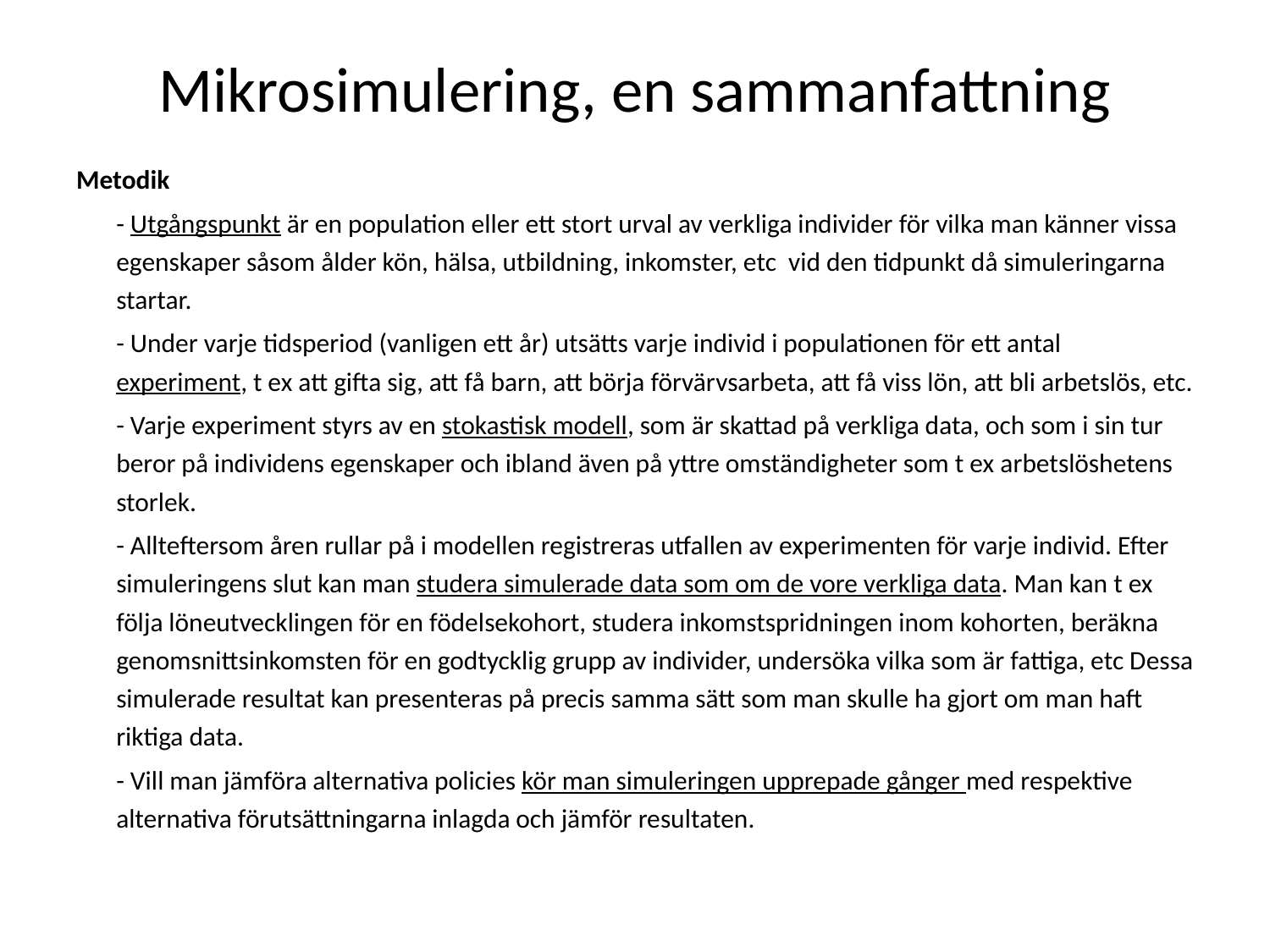

# Mikrosimulering, en sammanfattning
Metodik
	- Utgångspunkt är en population eller ett stort urval av verkliga individer för vilka man känner vissa egenskaper såsom ålder kön, hälsa, utbildning, inkomster, etc  vid den tidpunkt då simuleringarna startar.
	- Under varje tidsperiod (vanligen ett år) utsätts varje individ i populationen för ett antal experiment, t ex att gifta sig, att få barn, att börja förvärvsarbeta, att få viss lön, att bli arbetslös, etc.
	- Varje experiment styrs av en stokastisk modell, som är skattad på verkliga data, och som i sin tur beror på individens egenskaper och ibland även på yttre omständigheter som t ex arbetslöshetens storlek.
	- Allteftersom åren rullar på i modellen registreras utfallen av experimenten för varje individ. Efter simuleringens slut kan man studera simulerade data som om de vore verkliga data. Man kan t ex följa löneutvecklingen för en födelsekohort, studera inkomstspridningen inom kohorten, beräkna genomsnittsinkomsten för en godtycklig grupp av individer, undersöka vilka som är fattiga, etc Dessa simulerade resultat kan presenteras på precis samma sätt som man skulle ha gjort om man haft riktiga data.
	- Vill man jämföra alternativa policies kör man simuleringen upprepade gånger med respektive alternativa förutsättningarna inlagda och jämför resultaten.